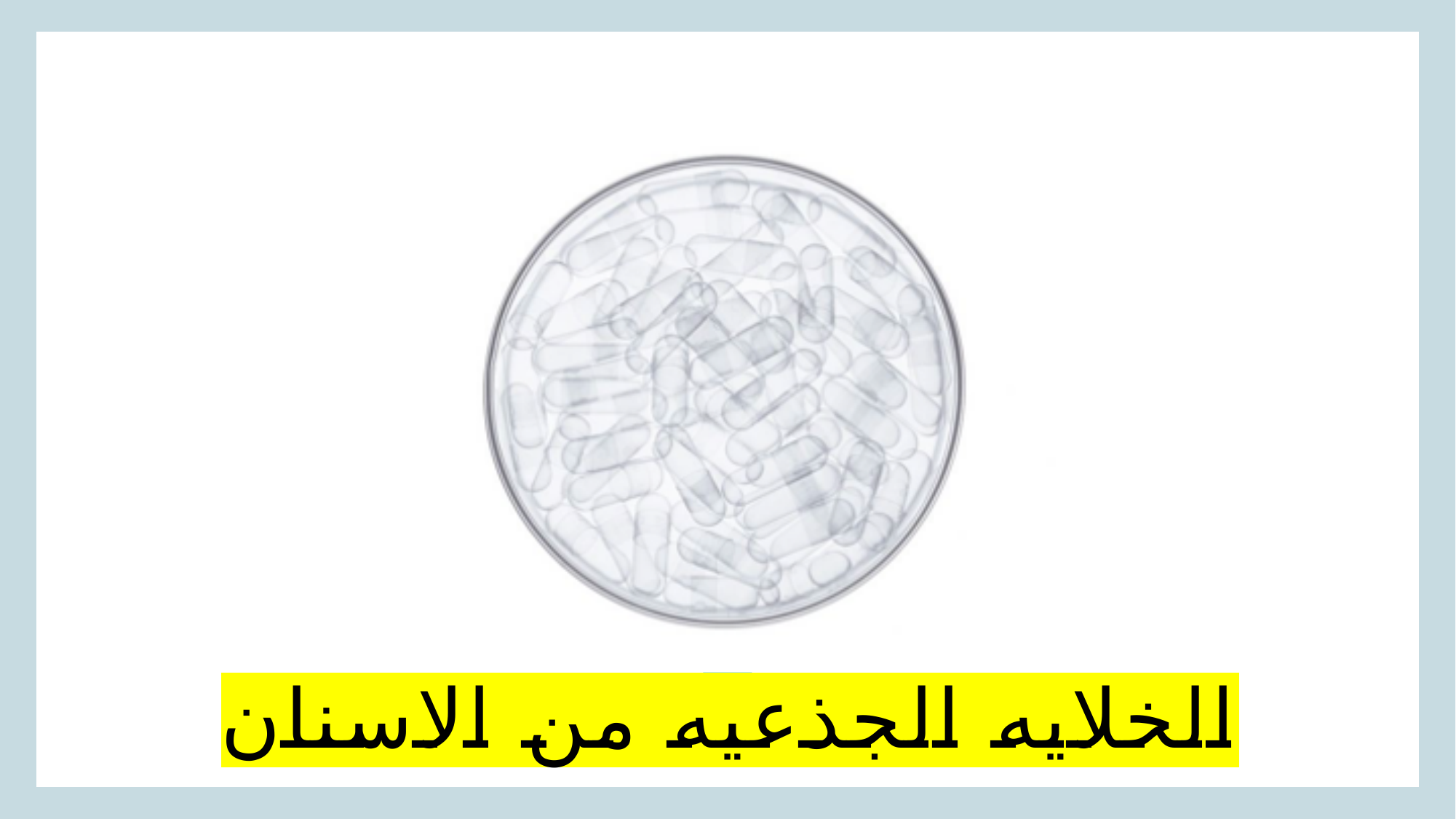

# الخلايه الجذعيه من الاسنان
Aidyn Zhanbolat